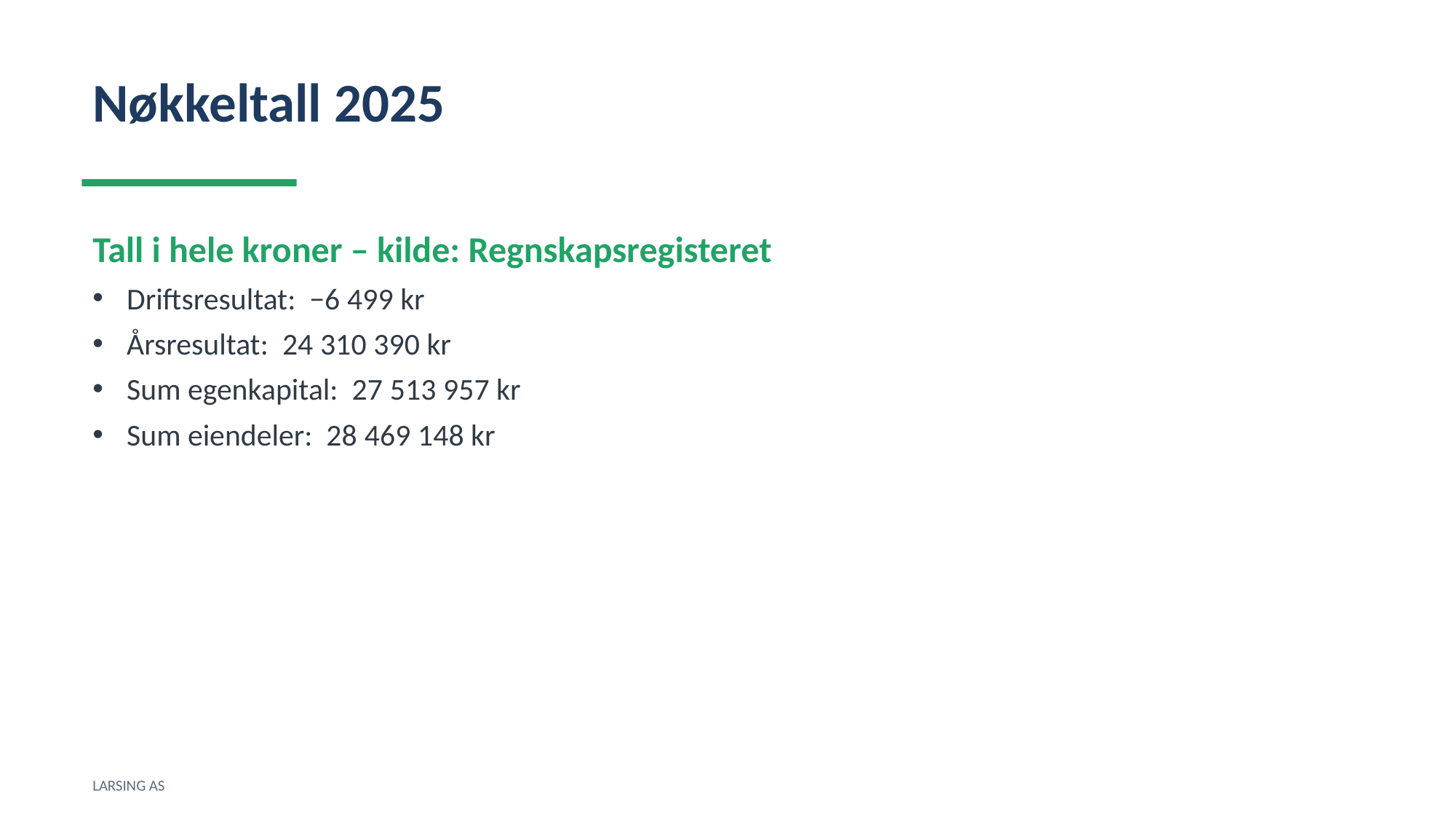

Nøkkeltall 2025

Tall i hele kroner – kilde: Regnskapsregisteret
Driftsresultat:  −6 499 kr
Årsresultat:  24 310 390 kr
Sum egenkapital:  27 513 957 kr
Sum eiendeler:  28 469 148 kr
LARSING AS